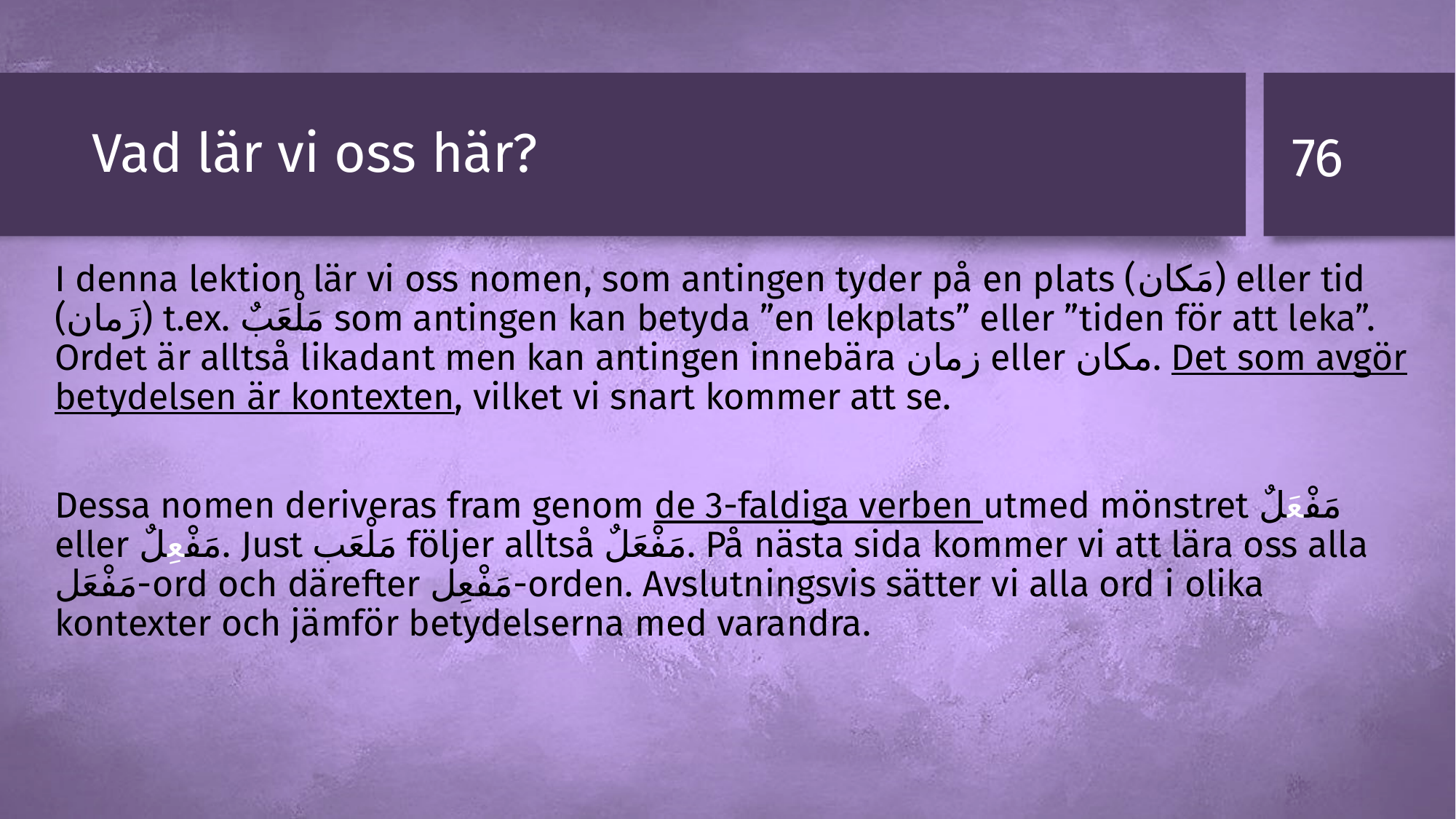

76
# Vad lär vi oss här?
I denna lektion lär vi oss nomen, som antingen tyder på en plats (مَكان) eller tid (زَمان) t.ex. مَلْعَبٌ som antingen kan betyda ”en lekplats” eller ”tiden för att leka”. Ordet är alltså likadant men kan antingen innebära زمان eller مكان. Det som avgör betydelsen är kontexten, vilket vi snart kommer att se.

Dessa nomen deriveras fram genom de 3-faldiga verben utmed mönstret مَفْعَلٌ eller مَفْعِلٌ. Just مَلْعَب följer alltså مَفْعَلٌ. På nästa sida kommer vi att lära oss alla مَفْعَل-ord och därefter مَفْعِل-orden. Avslutningsvis sätter vi alla ord i olika kontexter och jämför betydelserna med varandra.